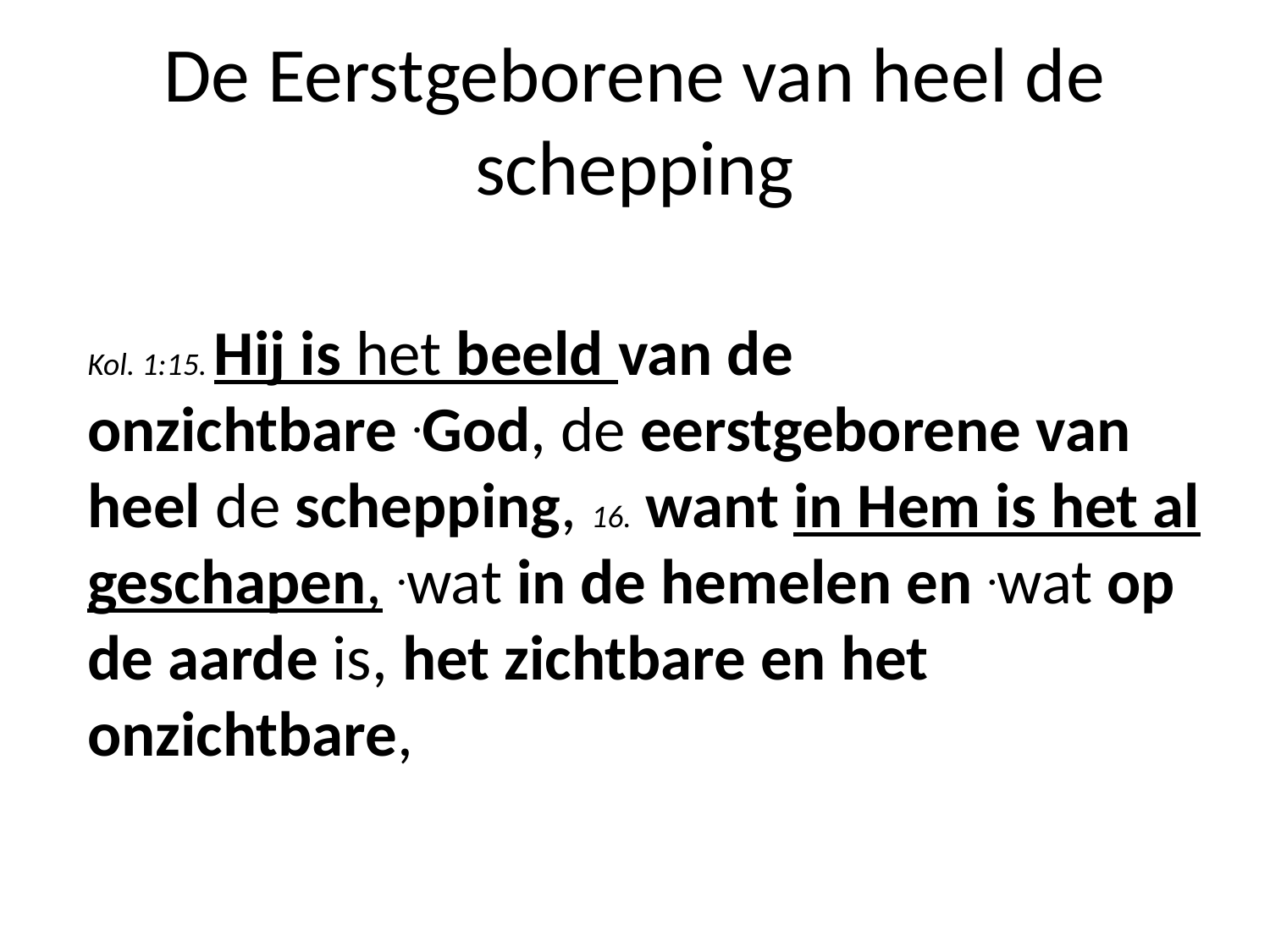

# De Eerstgeborene van heel de schepping
Kol. 1:15. Hij is het beeld van de onzichtbare .God, de eerstgeborene van heel de schepping, 16. want in Hem is het al geschapen, .wat in de hemelen en .wat op de aarde is, het zichtbare en het onzichtbare,